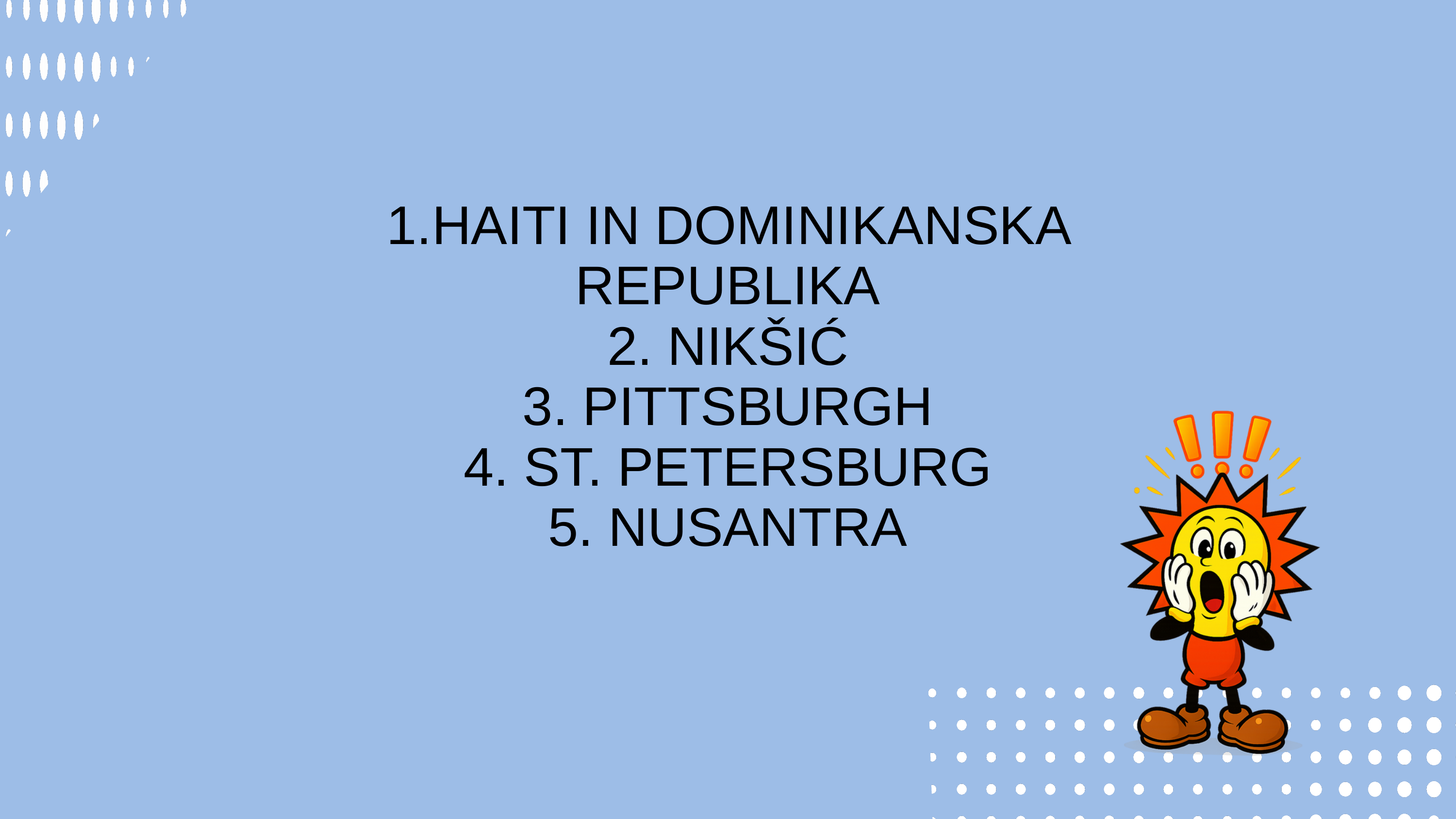

1.HAITI IN DOMINIKANSKA REPUBLIKA
2. NIKŠIĆ
3. PITTSBURGH
4. ST. PETERSBURG
5. NUSANTRA